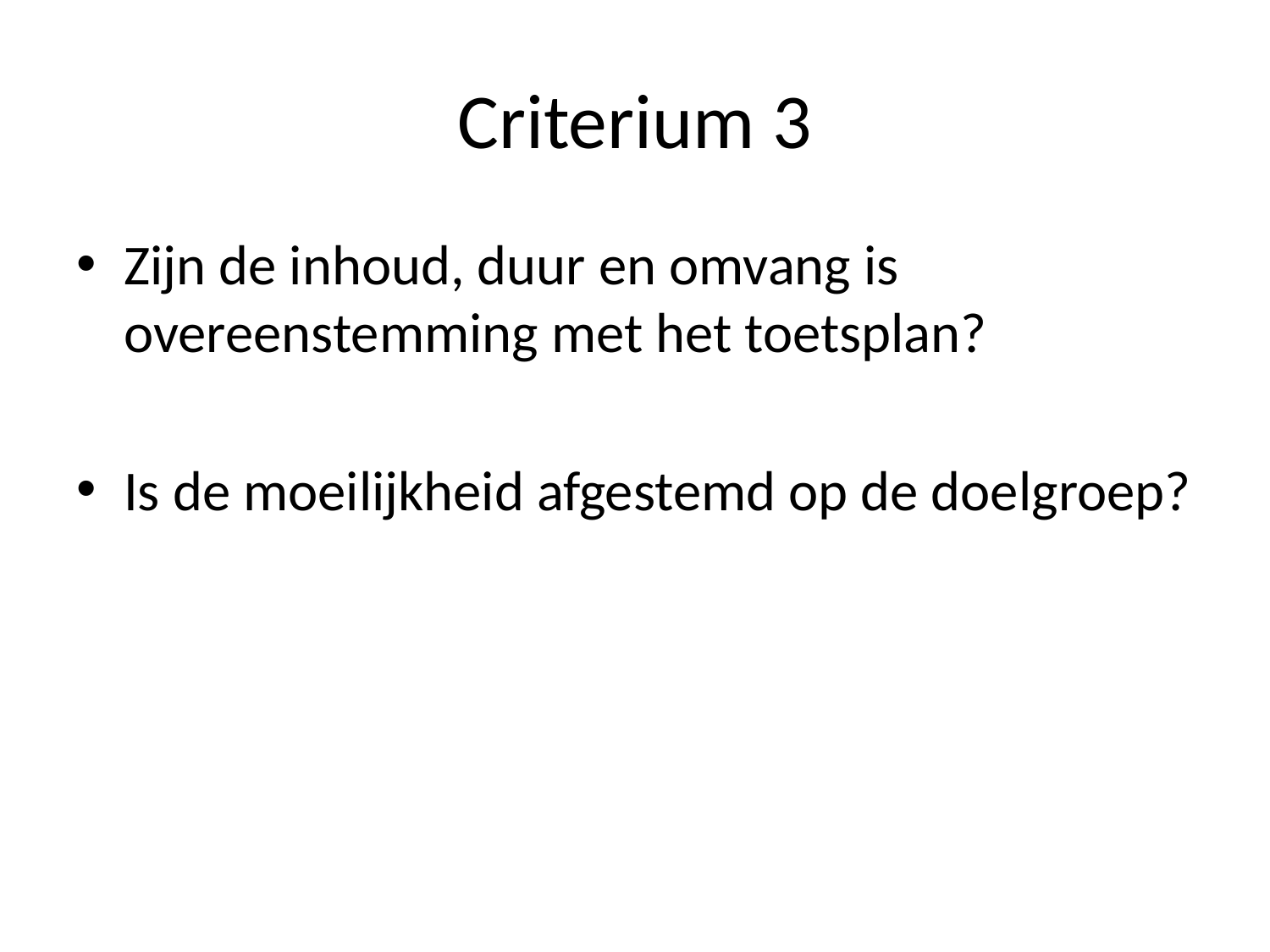

# Criterium 3
Zijn de inhoud, duur en omvang is overeenstemming met het toetsplan?

Is de moeilijkheid afgestemd op de doelgroep?